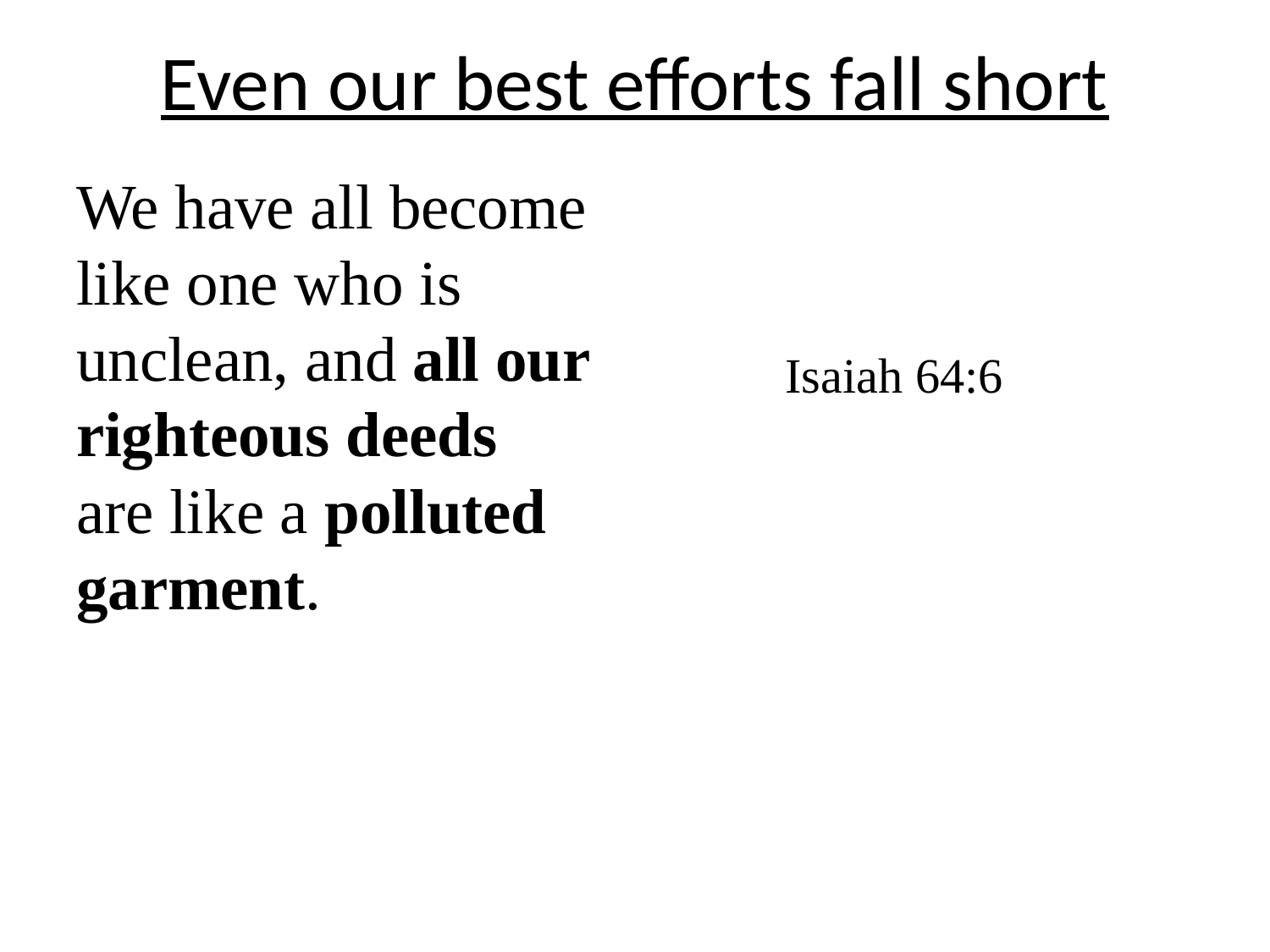

# Even our best efforts fall short
We have all become like one who is unclean, and all our
righteous deeds
are like a polluted garment.

Isaiah 64:6